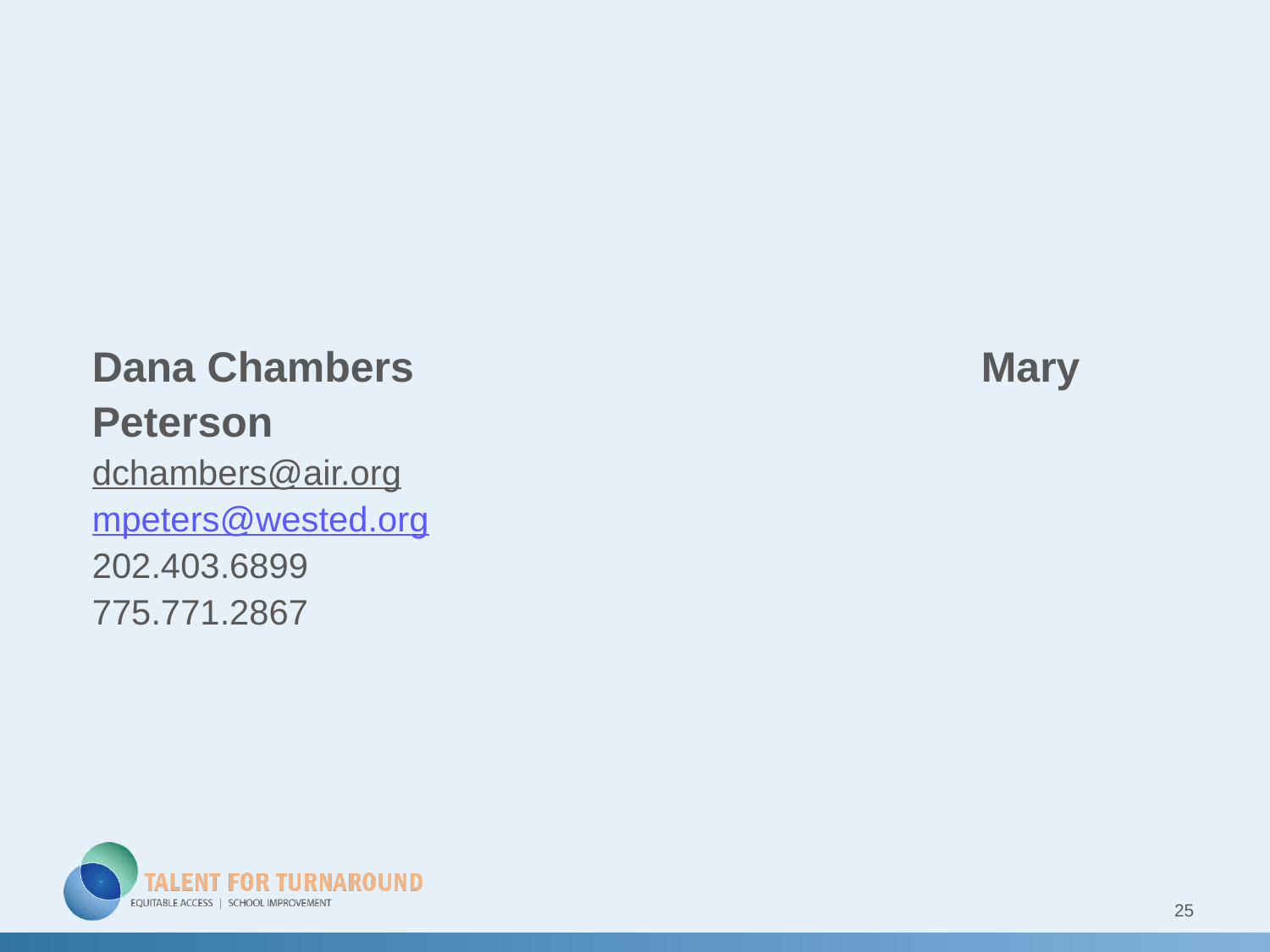

#
Dana Chambers					Mary Peterson
dchambers@air.org						mpeters@wested.org
202.403.6899 							775.771.2867

25